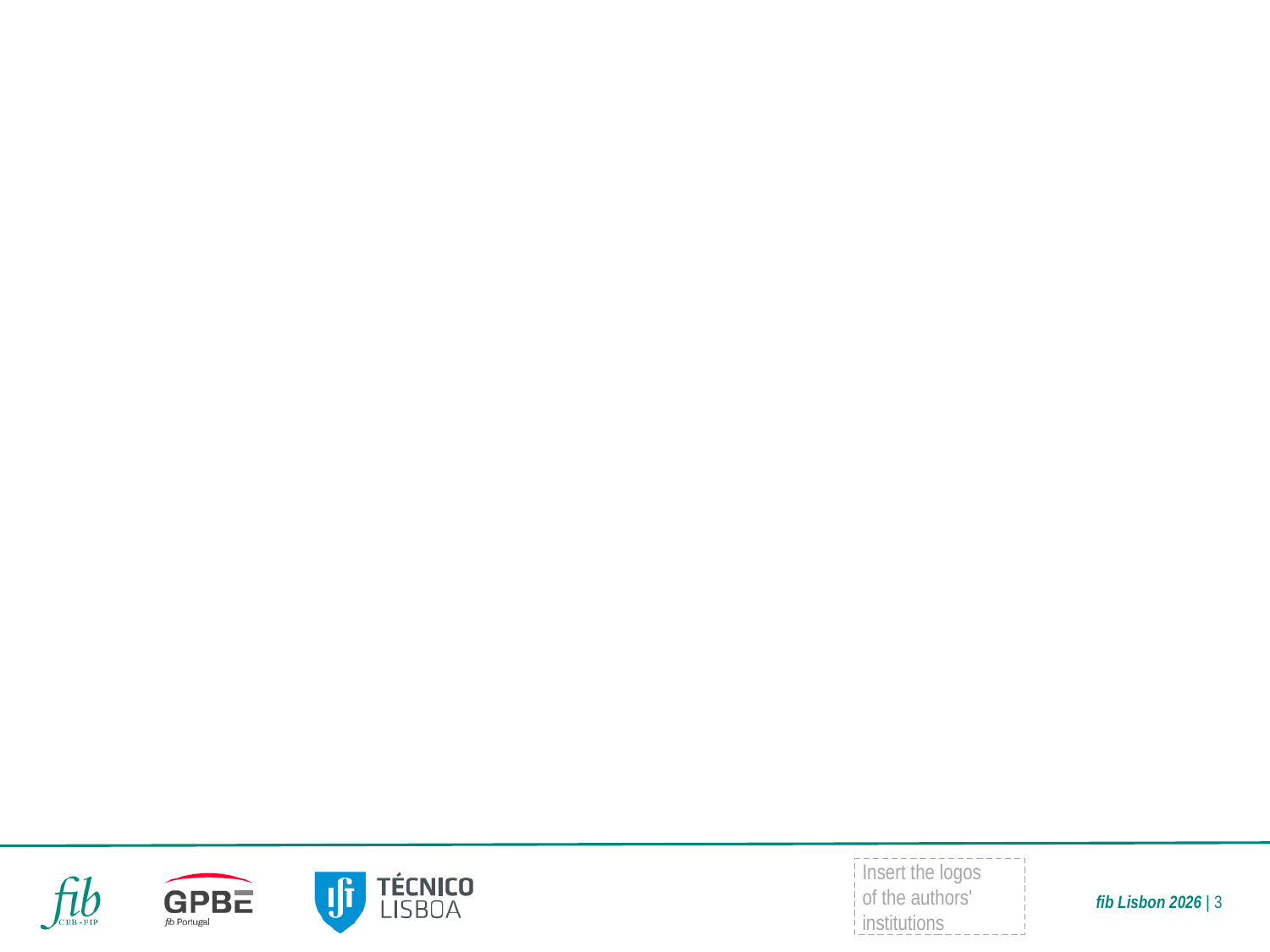

#
fib Lisbon 2026 | 3
Insert the logos
of the authors' institutions